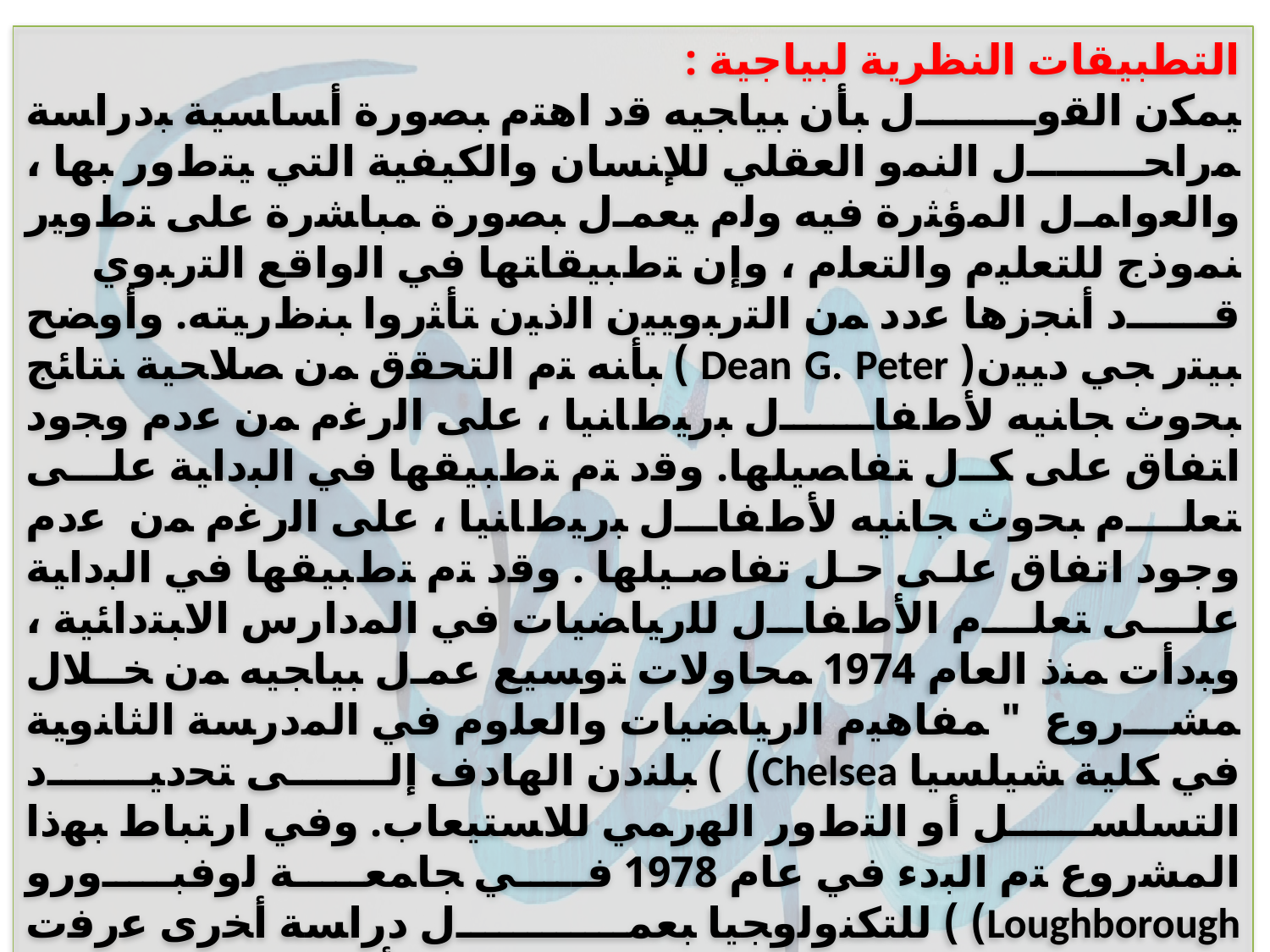

التطبيقات النظرية لبياجية :
ﻴﻤﻜﻥ ﺍﻟﻘﻭل ﺒﺄﻥ ﺒﻴﺎﺠﻴﻪ ﻗﺩ ﺍﻫﺘﻡ ﺒﺼﻭﺭﺓ ﺃﺴﺎﺴﻴﺔ ﺒﺩﺭﺍﺴﺔ ﻤﺭﺍﺤل ﺍﻟﻨﻤﻭ ﺍﻟﻌﻘﻠﻲ ﻟﻺﻨﺴﺎﻥ ﻭﺍﻟﻜﻴﻔﻴﺔ ﺍﻟﺘﻲ ﻴﺘﻁﻭﺭ ﺒﻬﺎ ، ﻭﺍﻟﻌﻭﺍﻤل ﺍﻟﻤﺅﺜﺭﺓ ﻓﻴﻪ ﻭﻟﻡ ﻴﻌﻤل ﺒﺼﻭﺭﺓ ﻤﺒﺎﺸﺭﺓ ﻋﻠﻰ ﺘﻁﻭﻴﺭ ﻨﻤﻭﺫﺝ ﻟﻠﺘﻌﻠﻴﻡ ﻭﺍﻟﺘﻌﻠﻡ ، ﻭﺇﻥ ﺘﻁﺒﻴﻘﺎﺘﻬﺎ ﻓﻲ ﺍﻟﻭﺍﻗﻊ ﺍﻟﺘﺭﺒﻭﻱ ﻗـﺩ ﺃﻨﺠﺯﻫﺎ ﻋﺩﺩ ﻤﻥ ﺍﻟﺘﺭﺒﻭﻴﻴﻥ ﺍﻟﺫﻴﻥ ﺘﺄﺜﺭﻭﺍ ﺒﻨﻅﺭﻴﺘﻪ. ﻭﺃﻭﻀﺢ ﺒﻴﺘﺭ ﺠﻲ ﺩﻴﻴﻥ( Dean G. Peter ) ﺒﺄﻨﻪ ﺘﻡ ﺍﻟﺘﺤﻘﻕ ﻤﻥ ﺼﻼﺤﻴﺔ ﻨﺘﺎﺌﺞ ﺒﺤﻭﺙ ﺠﺎﻨﻴﻪ ﻷﻁﻔﺎل ﺒﺭﻴﻁﺎﻨﻴﺎ ، ﻋﻠﻰ ﺍﻟﺭﻏﻡ ﻤﻥ ﻋﺩﻡ ﻭﺠﻭﺩ ﺍﺘﻔﺎﻕ ﻋﻠﻰ ﻜل ﺘﻔﺎﺼﻴﻠﻬﺎ. ﻭﻗﺩ ﺘﻡ ﺘﻁﺒﻴﻘﻬﺎ ﻓﻲ ﺍﻟﺒﺩﺍﻴﺔ ﻋﻠـﻰ ﺘﻌﻠـﻡ ﺒﺤﻭﺙ ﺠﺎﻨﻴﻪ ﻷﻁﻔﺎل ﺒﺭﻴﻁﺎﻨﻴﺎ ، ﻋﻠﻰ ﺍﻟﺭﻏﻡ ﻤﻥ  ﻋﺩﻡ وجود اتفاق على حل تفاصيلها . ﻭﻗﺩ ﺘﻡ ﺘﻁﺒﻴﻘﻬﺎ ﻓﻲ ﺍﻟﺒﺩﺍﻴﺔ ﻋﻠـﻰ ﺘﻌﻠـﻡ ﺍﻷﻁﻔﺎل ﻟﻠﺭﻴﺎﻀﻴﺎﺕ ﻓﻲ ﺍﻟﻤﺩﺍﺭﺱ ﺍﻻﺒﺘﺩﺍﺌﻴﺔ ، ﻭﺒﺩﺃﺕ ﻤﻨﺫ ﺍﻟﻌﺎﻡ 1974 ﻤﺤﺎﻭﻻﺕ ﺘﻭﺴﻴﻊ ﻋﻤل ﺒﻴﺎﺠﻴﻪ ﻤﻥ ﺨـﻼل ﻤﺸـﺭﻭﻉ  " ﻤﻔﺎﻫﻴﻡ ﺍﻟﺭﻴﺎﻀﻴﺎﺕ ﻭﺍﻟﻌﻠﻭﻡ ﻓﻲ ﺍﻟﻤﺩﺭﺴﺔ ﺍﻟﺜﺎﻨﻭﻴﺔ ﻓﻲ ﻜﻠﻴﺔ ﺸﻴﻠﺴﻴﺎ Chelsea)  ) ﺒﻠﻨﺩﻥ ﺍﻟﻬﺎﺩﻑ ﺇﻟـﻰ ﺘﺤﺩﻴـﺩ ﺍﻟﺘﺴﻠﺴـل ﺃﻭ ﺍﻟﺘﻁﻭﺭ ﺍﻟﻬﺭﻤﻲ ﻟﻼﺴﺘﻴﻌﺎﺏ. ﻭﻓﻲ ﺍﺭﺘﺒﺎﻁ ﺒﻬﺫﺍ ﺍﻟﻤﺸﺭﻭﻉ ﺘﻡ ﺍﻟﺒﺩﺀ ﻓﻲ ﻋﺎﻡ 1978 ﻓـﻲ ﺠﺎﻤﻌـﺔ ﻟﻭﻓﺒـﻭﺭﻭ Loughborough) ) ﻟﻠﺘﻜﻨﻭﻟﻭﺠﻴﺎ ﺒﻌﻤل ﺩﺭﺍﺴﺔ ﺃﺨﺭﻯ ﻋﺭﻓﺕ ﺒﻤﺸﺭﻭﻉ "ﻤﻔﺎﻫﻴﻡ ﺍﻟﻔﺭﺼﺔ ﻭﺍﻻﺤﺘﻤﺎل "  ﻭﻴﺄﻤل الباحثون من خلال هذين المشروعين الى بناء خارطة مفاهيم ﻤﺘﻜﺎﻤﻠﺔ ﻴﻤﻜﻥ ﺍﺴﺘﺨﺩﺍﻤﻬﺎ ﻜﻤﻭﺠﻪ ﻋﻨﺩ ﺍﻟﻘﻴﺎﻡ ﺒﺈﺼﻼﺡ  ﻤﻨﺎﻫﺞ ﺍﻟﺭﻴﺎﻀﻴﺎﺕ ﻓﻲ ﺃﻱ ﻤﺩﺭﺴﺔ ﺜﺎﻨﻭﻴﺔ.